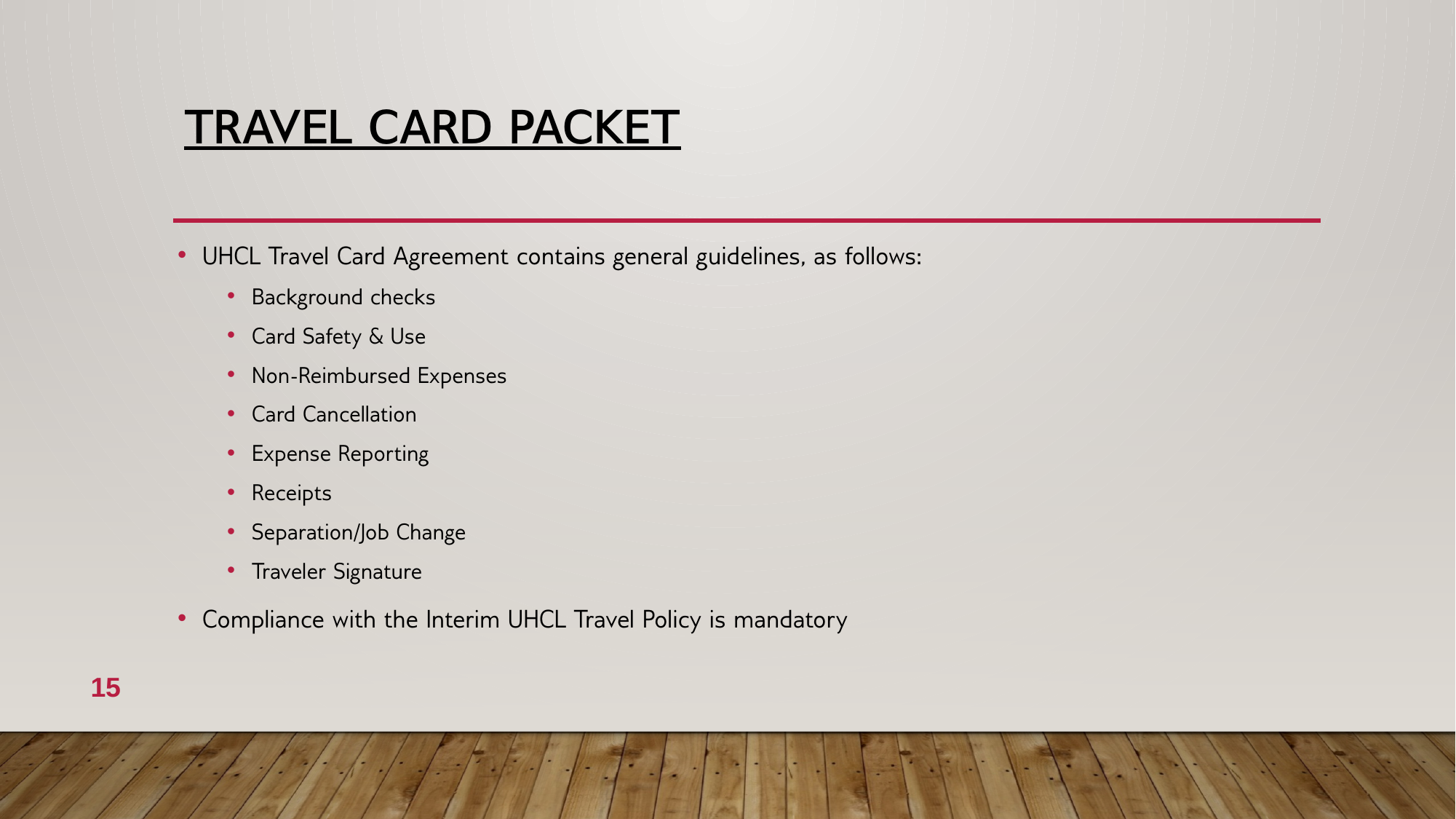

# Travel CARD PACKET
UHCL Travel Card Agreement contains general guidelines, as follows:
Background checks
Card Safety & Use
Non-Reimbursed Expenses
Card Cancellation
Expense Reporting
Receipts
Separation/Job Change
Traveler Signature
Compliance with the Interim UHCL Travel Policy is mandatory

15